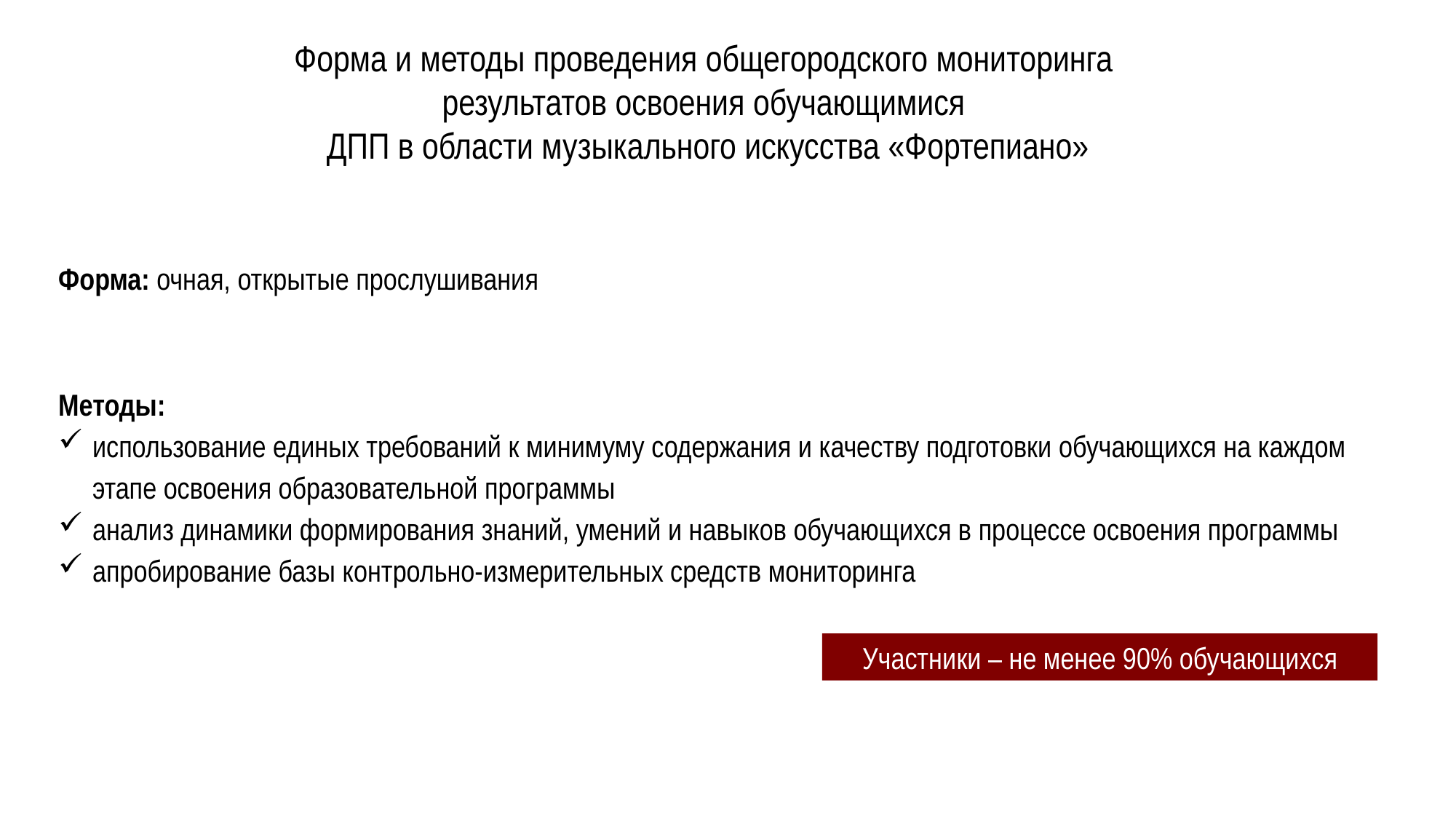

Мероприятия общегородского мониторинга
Форма и методы проведения общегородского мониторинга
результатов освоения обучающимися
ДПП в области музыкального искусства «Фортепиано»
Форма: очная, открытые прослушивания
Методы:
использование единых требований к минимуму содержания и качеству подготовки обучающихся на каждом этапе освоения образовательной программы
анализ динамики формирования знаний, умений и навыков обучающихся в процессе освоения программы
апробирование базы контрольно-измерительных средств мониторинга

Участники – не менее 90% обучающихся